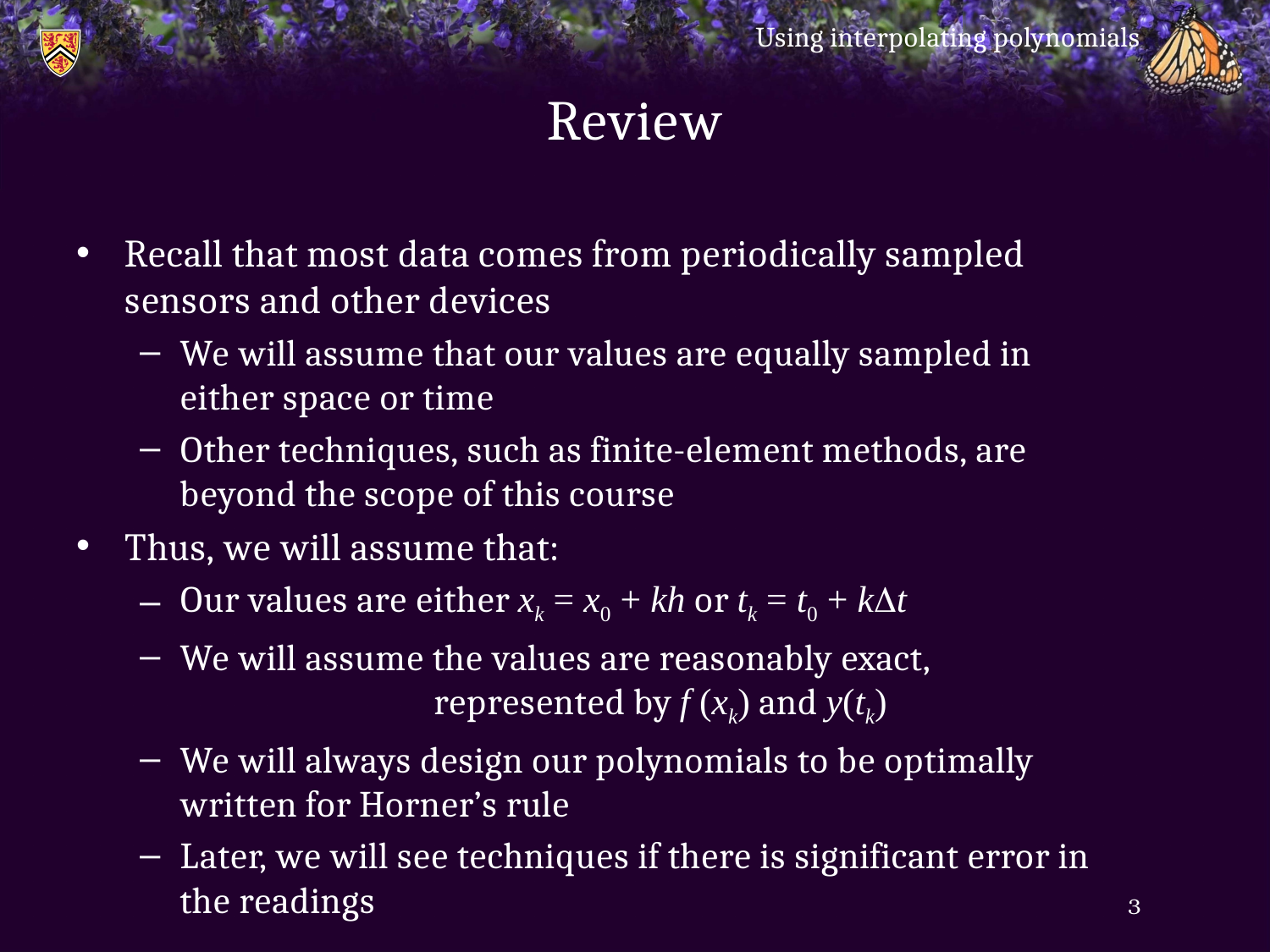

Using interpolating polynomials
# Review
Recall that most data comes from periodically sampled sensors and other devices
We will assume that our values are equally sampled in either space or time
Other techniques, such as finite-element methods, are beyond the scope of this course
Thus, we will assume that:
Our values are either xk = x0 + kh or tk = t0 + kΔt
We will assume the values are reasonably exact,
		represented by f (xk) and y(tk)
We will always design our polynomials to be optimally written for Horner’s rule
Later, we will see techniques if there is significant error in the readings

3